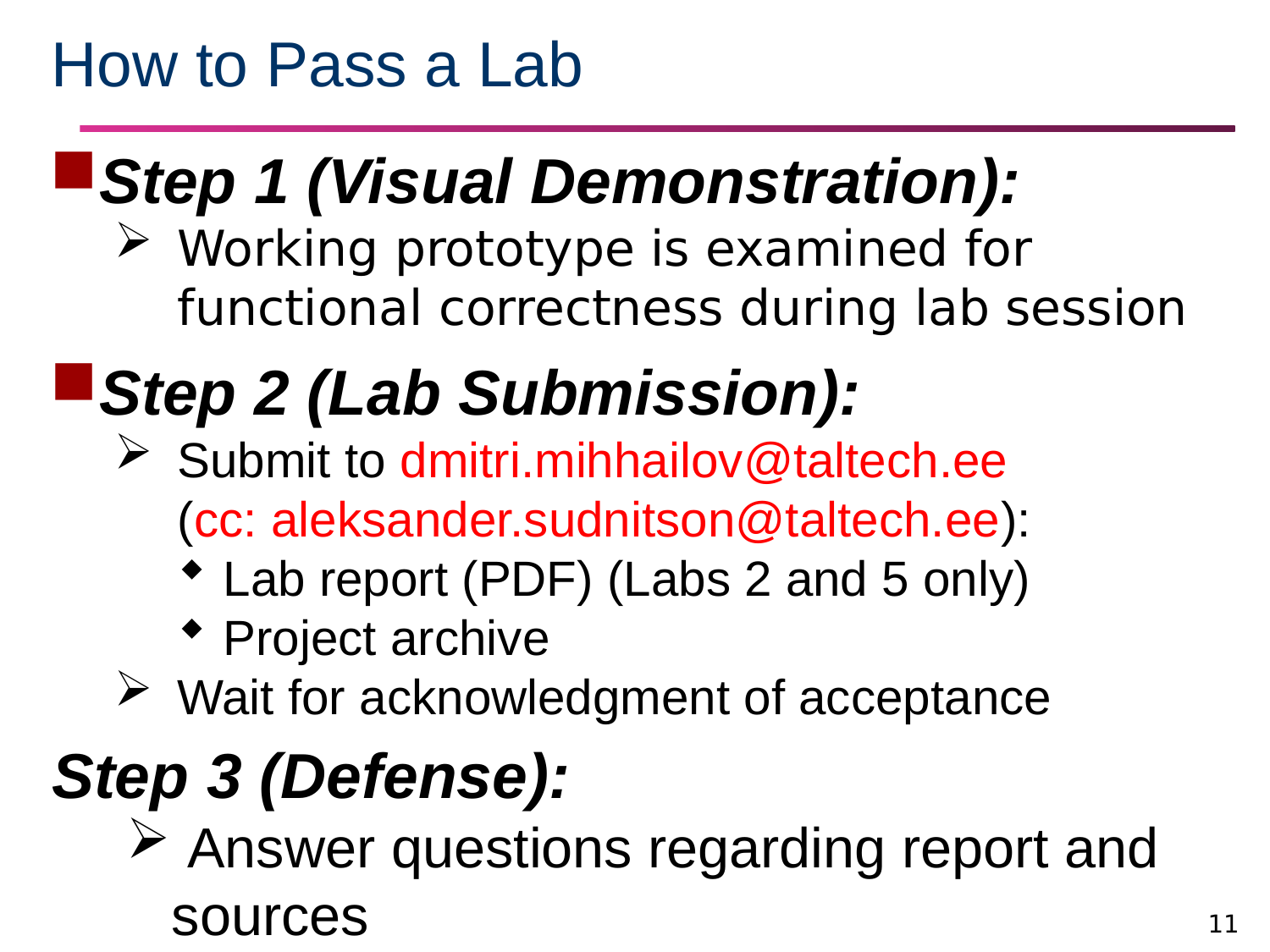

# How to Pass a Lab
Step 1 (Visual Demonstration):
Working prototype is examined for functional correctness during lab session
Step 2 (Lab Submission):
Submit to dmitri.mihhailov@taltech.ee           (cc: aleksander.sudnitson@taltech.ee):
 Lab report (PDF) (Labs 2 and 5 only)
 Project archive
Wait for acknowledgment of acceptance
Step 3 (Defense):
 Answer questions regarding report and sources
 Be ready to answer ANY general questions
11